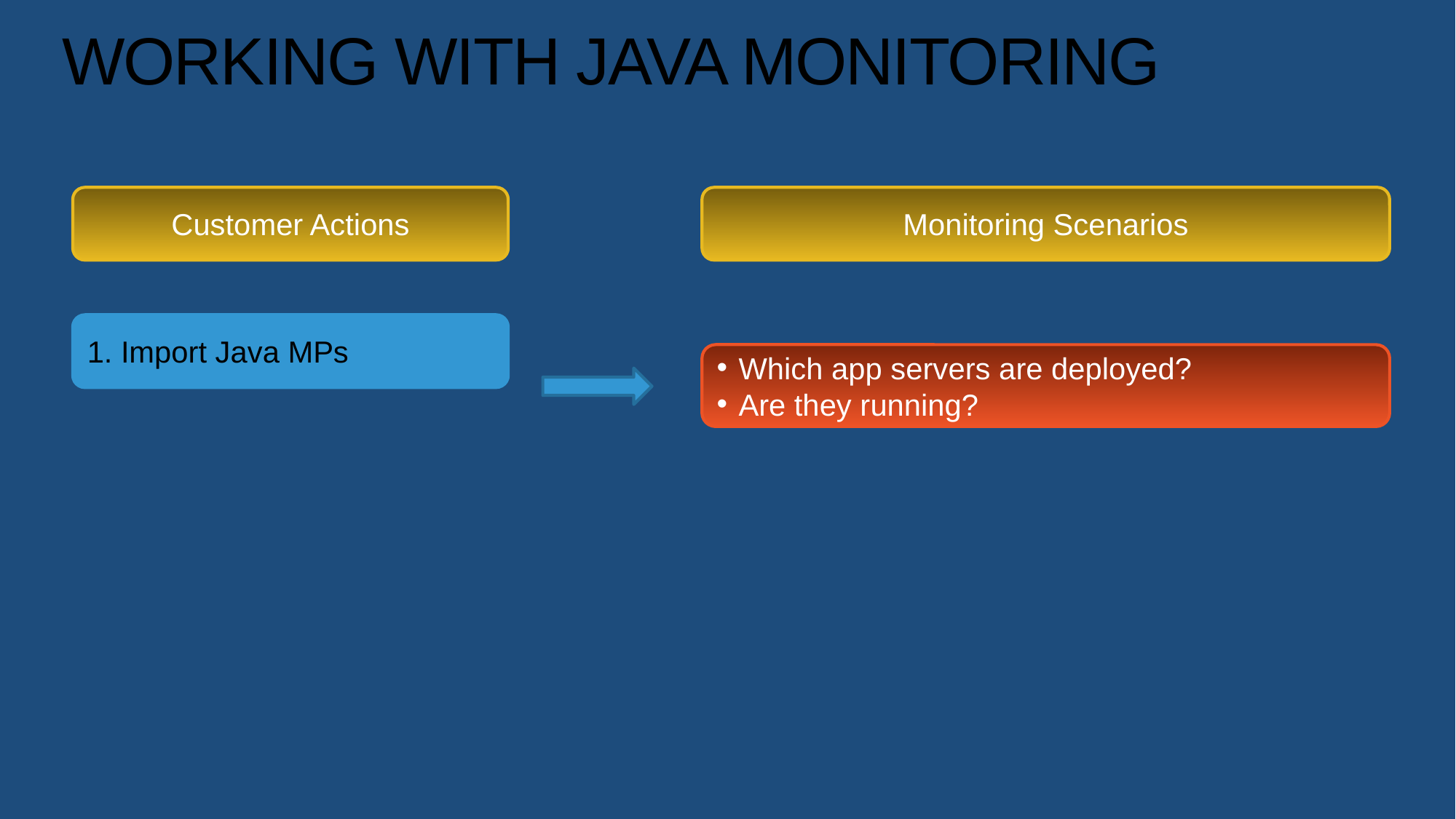

# WORKING WITH JAVA MONITORING
Customer Actions
Monitoring Scenarios
1. Import Java MPs
Which app servers are deployed?
Are they running?